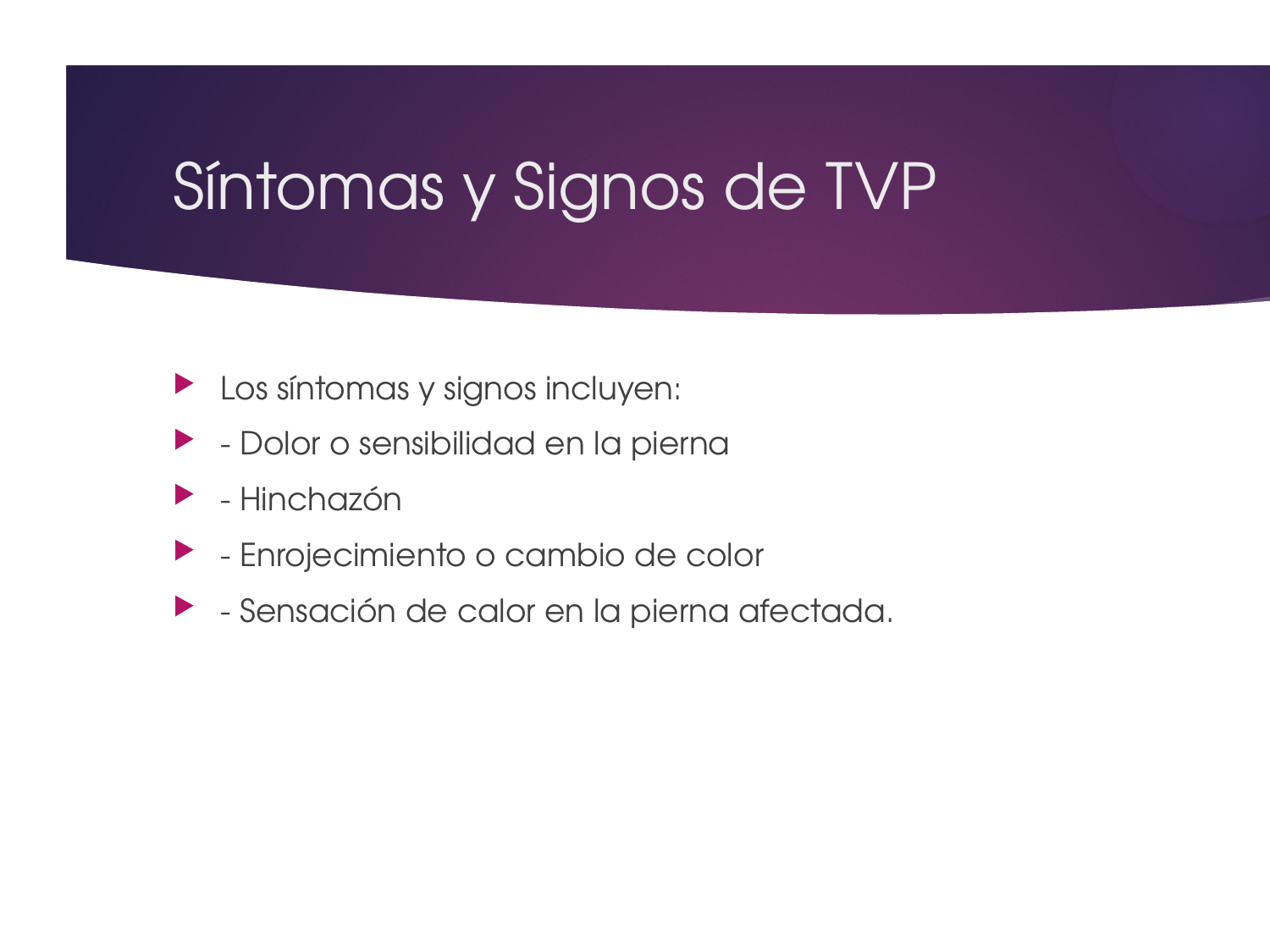

# Síntomas y Signos de TVP
Los síntomas y signos incluyen:
- Dolor o sensibilidad en la pierna
- Hinchazón
- Enrojecimiento o cambio de color
- Sensación de calor en la pierna afectada.